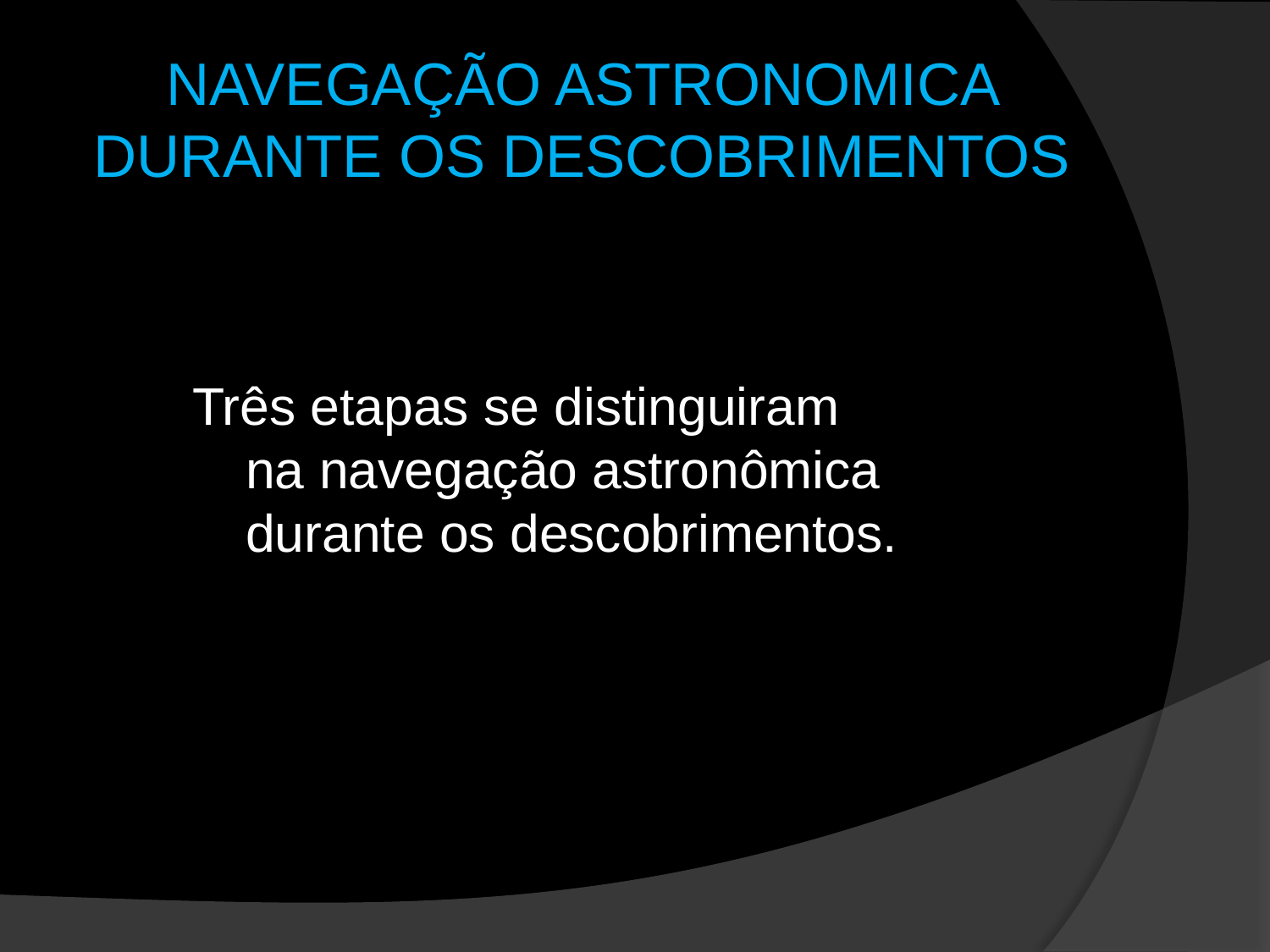

# NAVEGAÇÃO ASTRONOMICA DURANTE OS DESCOBRIMENTOS
Três etapas se distinguiram na navegação astronômica durante os descobrimentos.